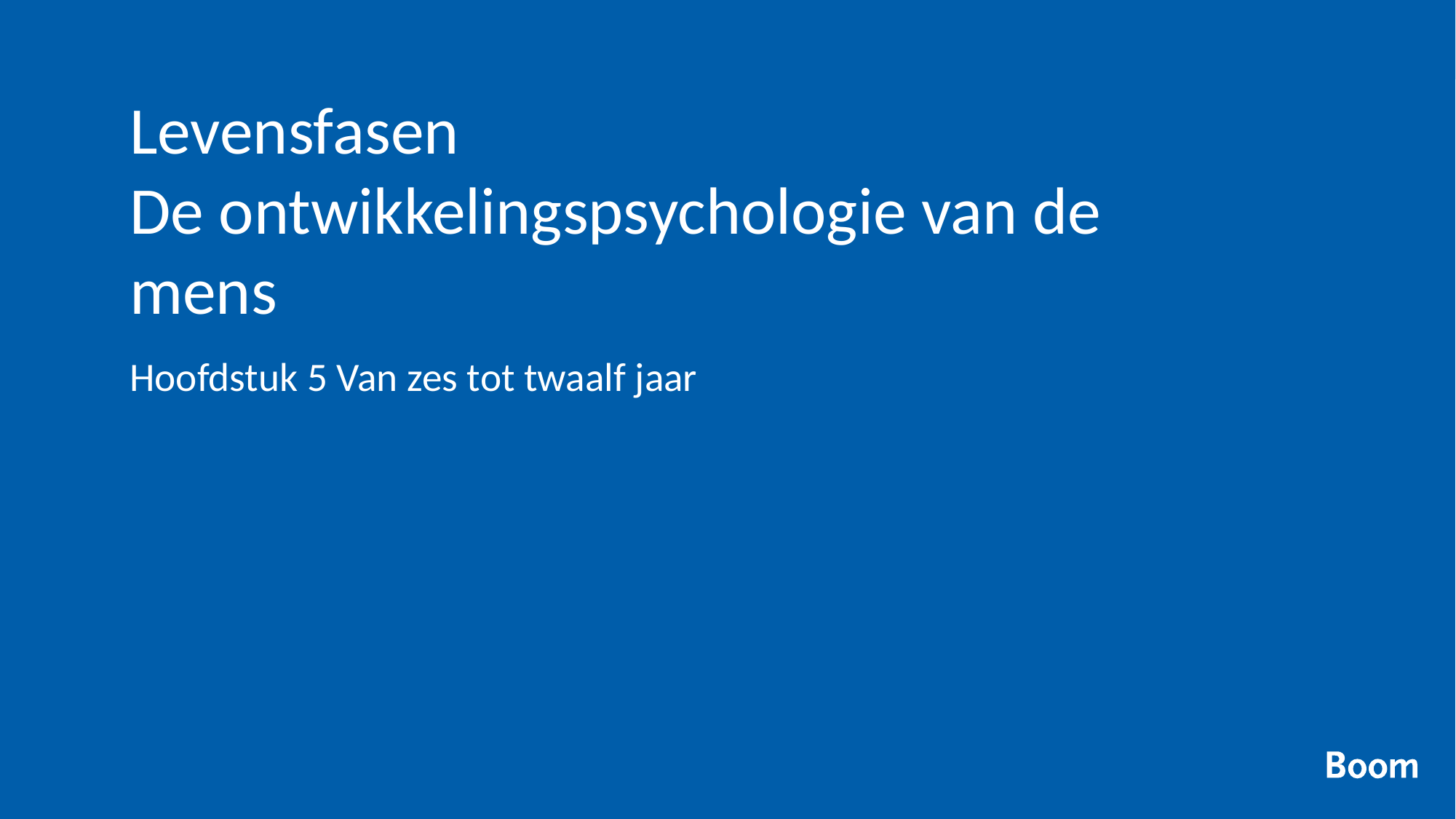

# Levensfasen De ontwikkelingspsychologie van de mens
Hoofdstuk 5 Van zes tot twaalf jaar